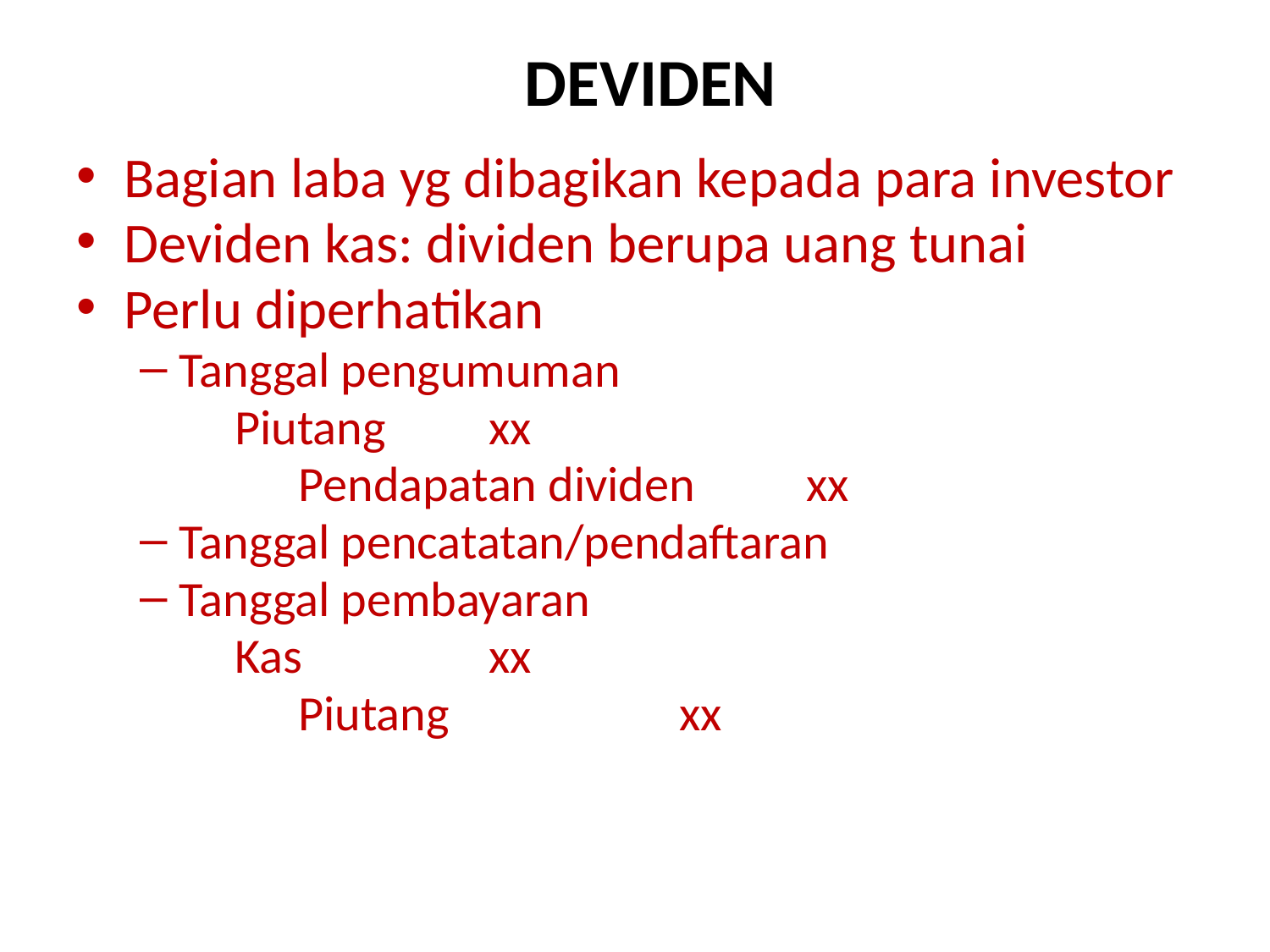

# DEVIDEN
Bagian laba yg dibagikan kepada para investor
Deviden kas: dividen berupa uang tunai
Perlu diperhatikan
Tanggal pengumuman
	Piutang	xx
	Pendapatan dividen	xx
Tanggal pencatatan/pendaftaran
Tanggal pembayaran
	Kas		xx
	Piutang		xx